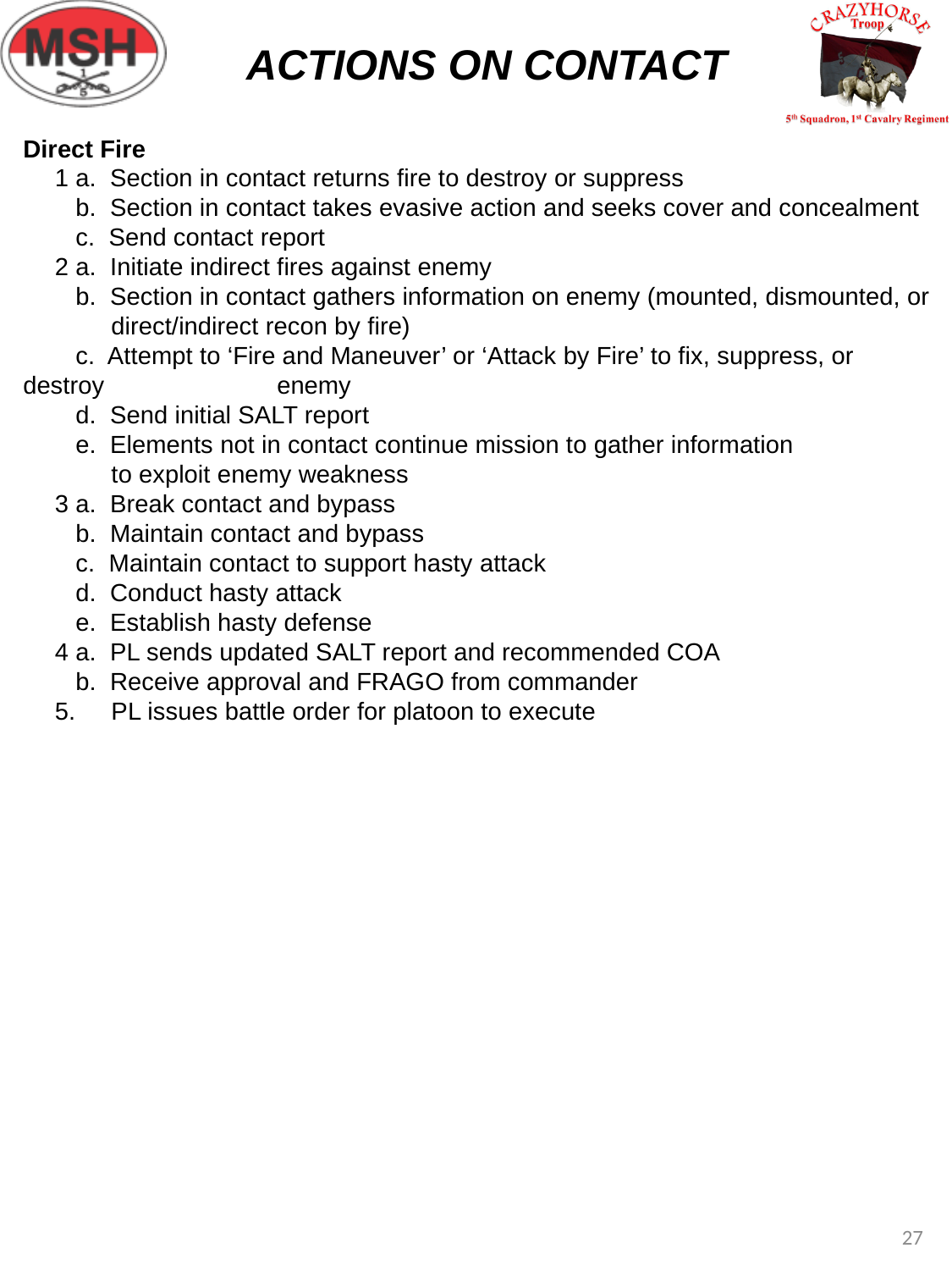

ACTIONS ON CONTACT
Direct Fire
	1 a.  Section in contact returns fire to destroy or suppress
	   b.  Section in contact takes evasive action and seeks cover and concealment
	   c.  Send contact report
	2 a.  Initiate indirect fires against enemy
	   b.  Section in contact gathers information on enemy (mounted, dismounted, or  		direct/indirect recon by fire)
	   c.  Attempt to ‘Fire and Maneuver’ or ‘Attack by Fire’ to fix, suppress, or destroy 		enemy
	   d.  Send initial SALT report
	   e.  Elements not in contact continue mission to gather information 			to exploit enemy weakness
	3 a.  Break contact and bypass
	   b.  Maintain contact and bypass
	   c.  Maintain contact to support hasty attack
	   d.  Conduct hasty attack
	   e.  Establish hasty defense
	4 a.  PL sends updated SALT report and recommended COA
	   b.  Receive approval and FRAGO from commander
	5.	PL issues battle order for platoon to execute
27